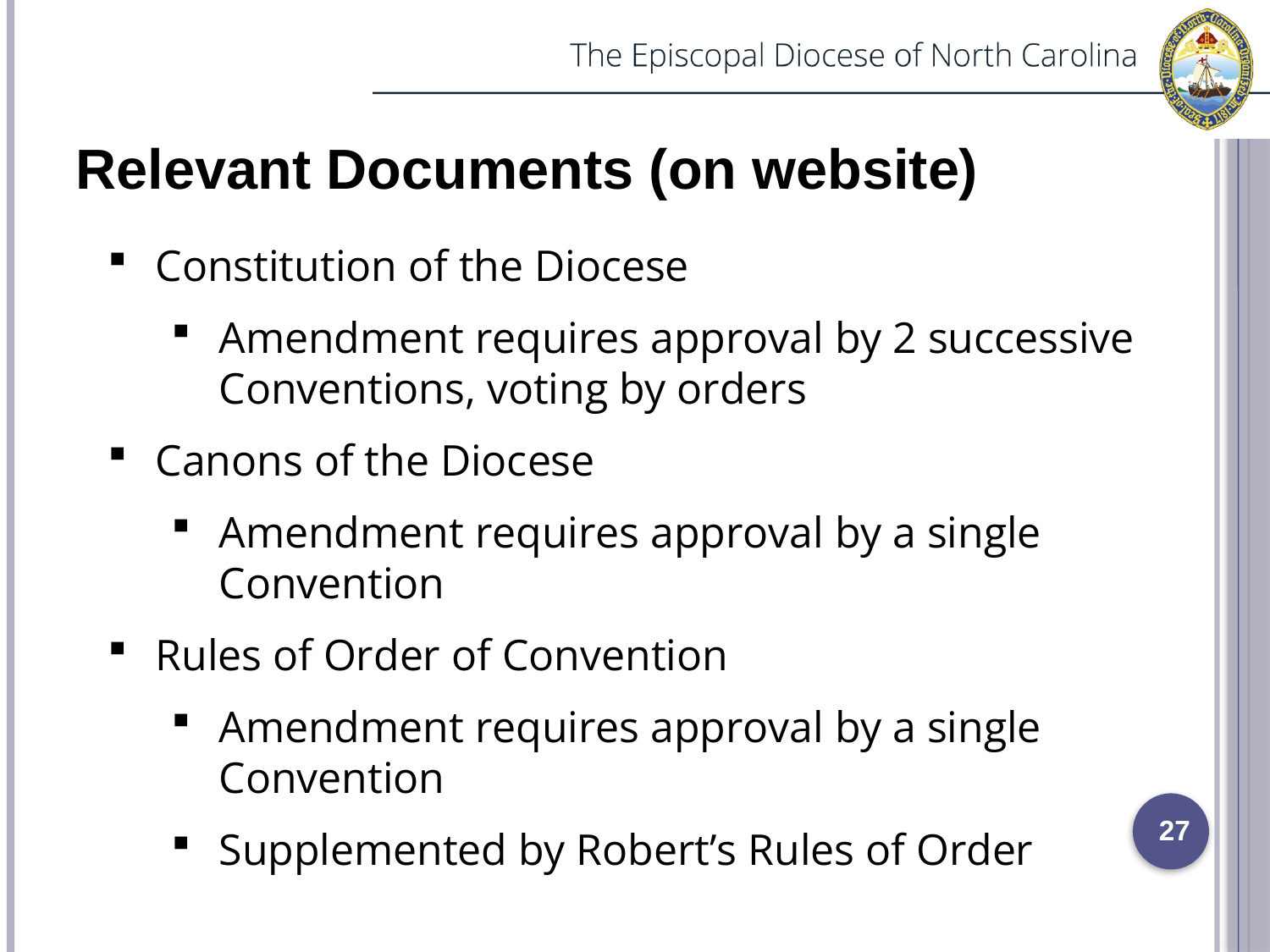

Relevant Documents (on website)
Constitution of the Diocese
Amendment requires approval by 2 successive Conventions, voting by orders
Canons of the Diocese
Amendment requires approval by a single Convention
Rules of Order of Convention
Amendment requires approval by a single Convention
Supplemented by Robert’s Rules of Order
27